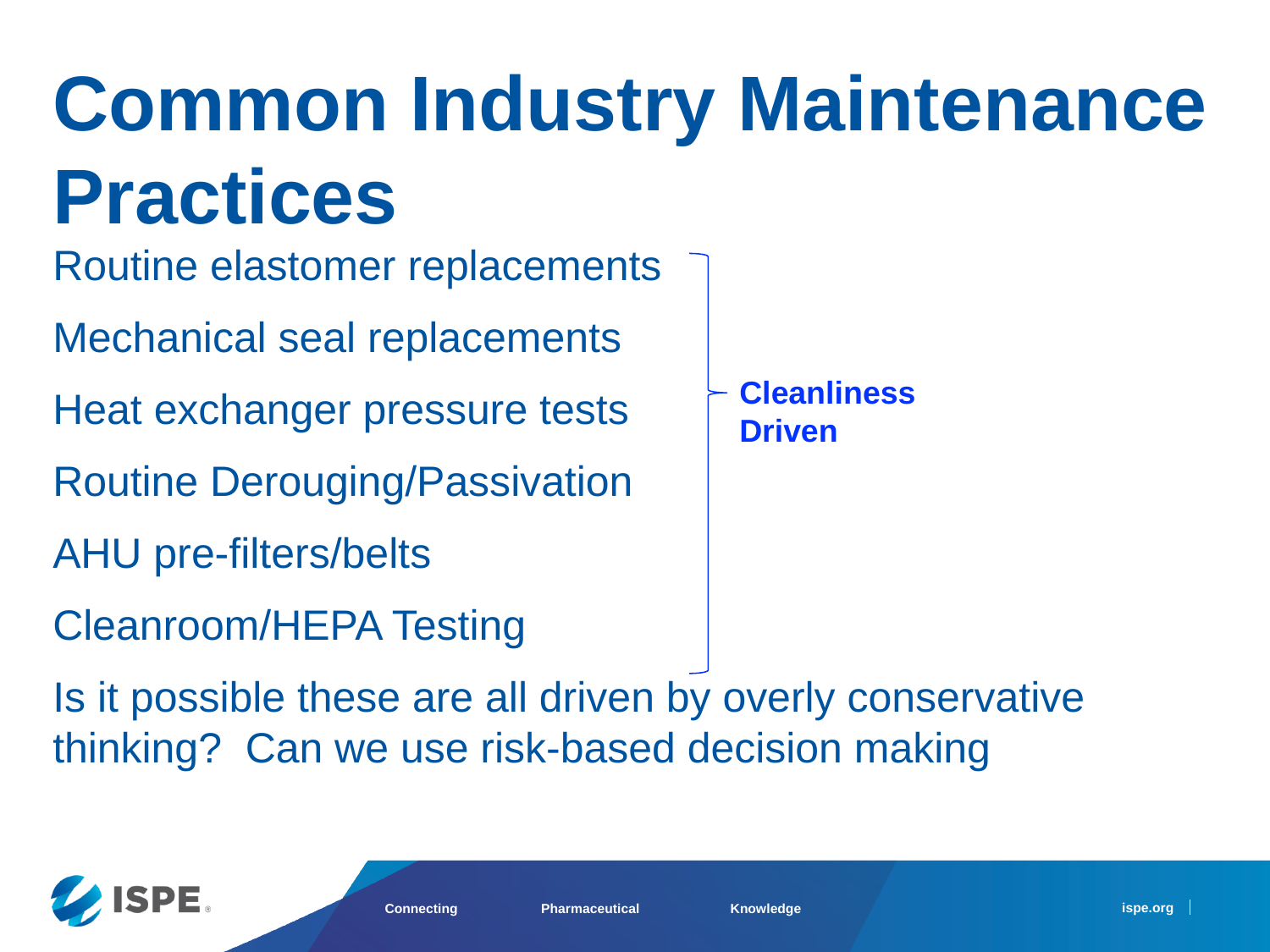

Common Industry Maintenance Practices
Routine elastomer replacements
Mechanical seal replacements
Heat exchanger pressure tests
Routine Derouging/Passivation
AHU pre-filters/belts
Cleanroom/HEPA Testing
Is it possible these are all driven by overly conservative thinking?  Can we use risk-based decision making

Cleanliness Driven